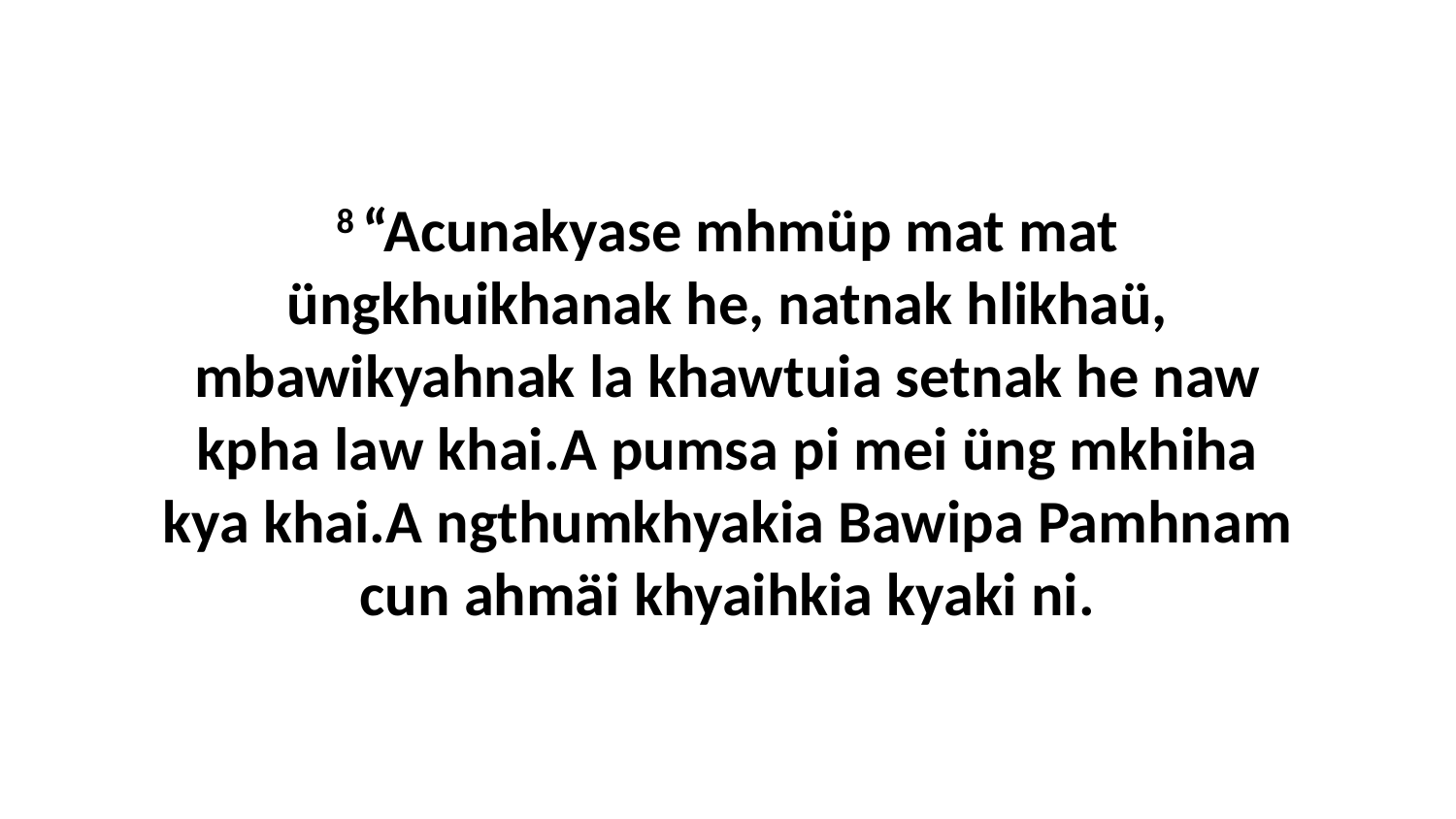

8 “Acunakyase mhmüp mat mat üngkhuikhanak he, natnak hlikhaü, mbawikyahnak la khawtuia setnak he naw kpha law khai.A pumsa pi mei üng mkhiha kya khai.A ngthumkhyakia Bawipa Pamhnam cun ahmäi khyaihkia kyaki ni.